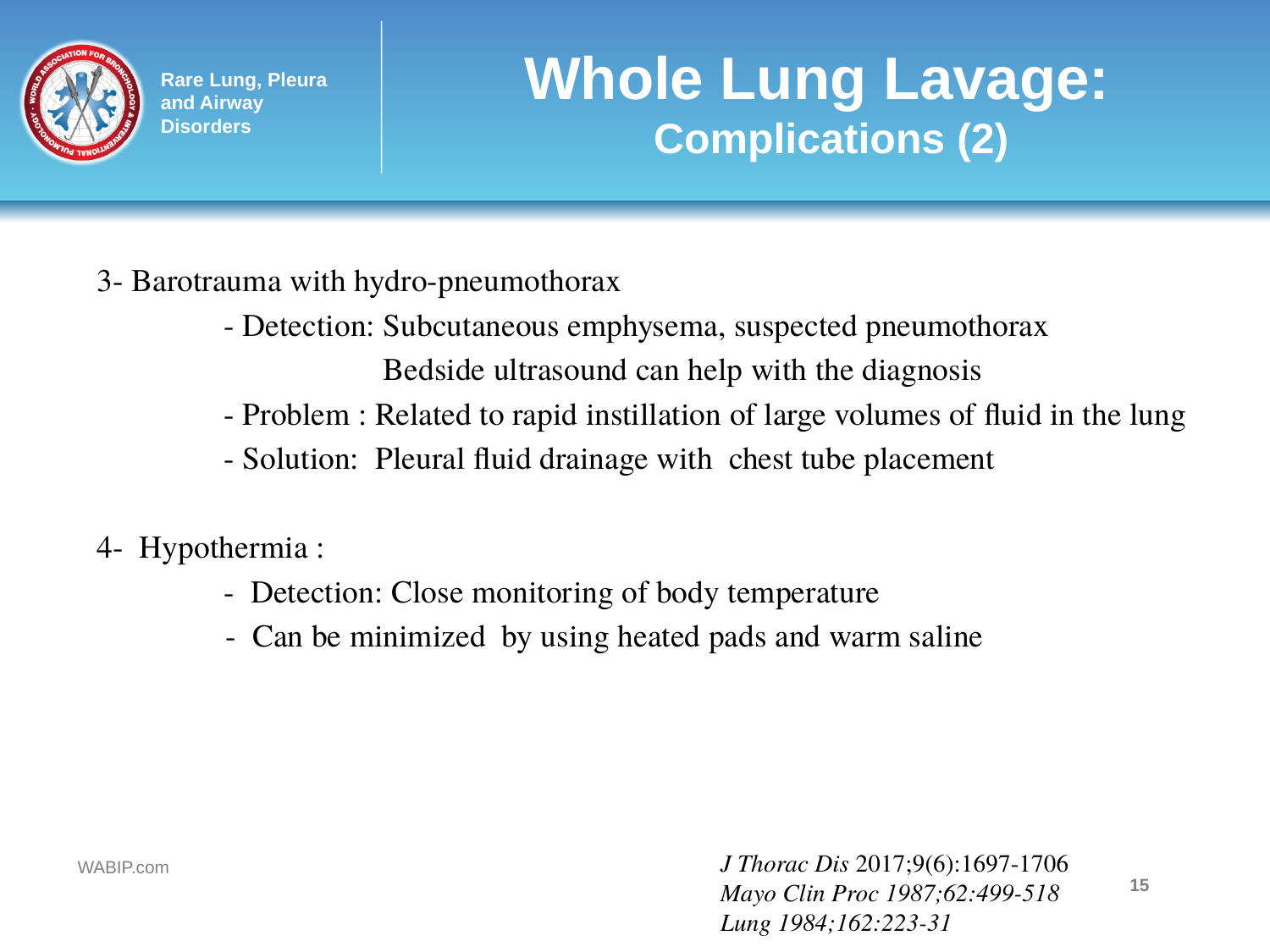

# Whole Lung Lavage: Complications (2)
3- Barotrauma with hydro-pneumothorax
	- Detection: Subcutaneous emphysema, suspected pneumothorax
		    Bedside ultrasound can help with the diagnosis
	- Problem : Related to rapid instillation of large volumes of fluid in the lung
	- Solution:  Pleural fluid drainage with  chest tube placement

4-  Hypothermia :
	-  Detection: Close monitoring of body temperature
                -  Can be minimized  by using heated pads and warm saline

J Thorac Dis 2017;9(6):1697-1706
Mayo Clin Proc 1987;62:499-518
Lung 1984;162:223-31